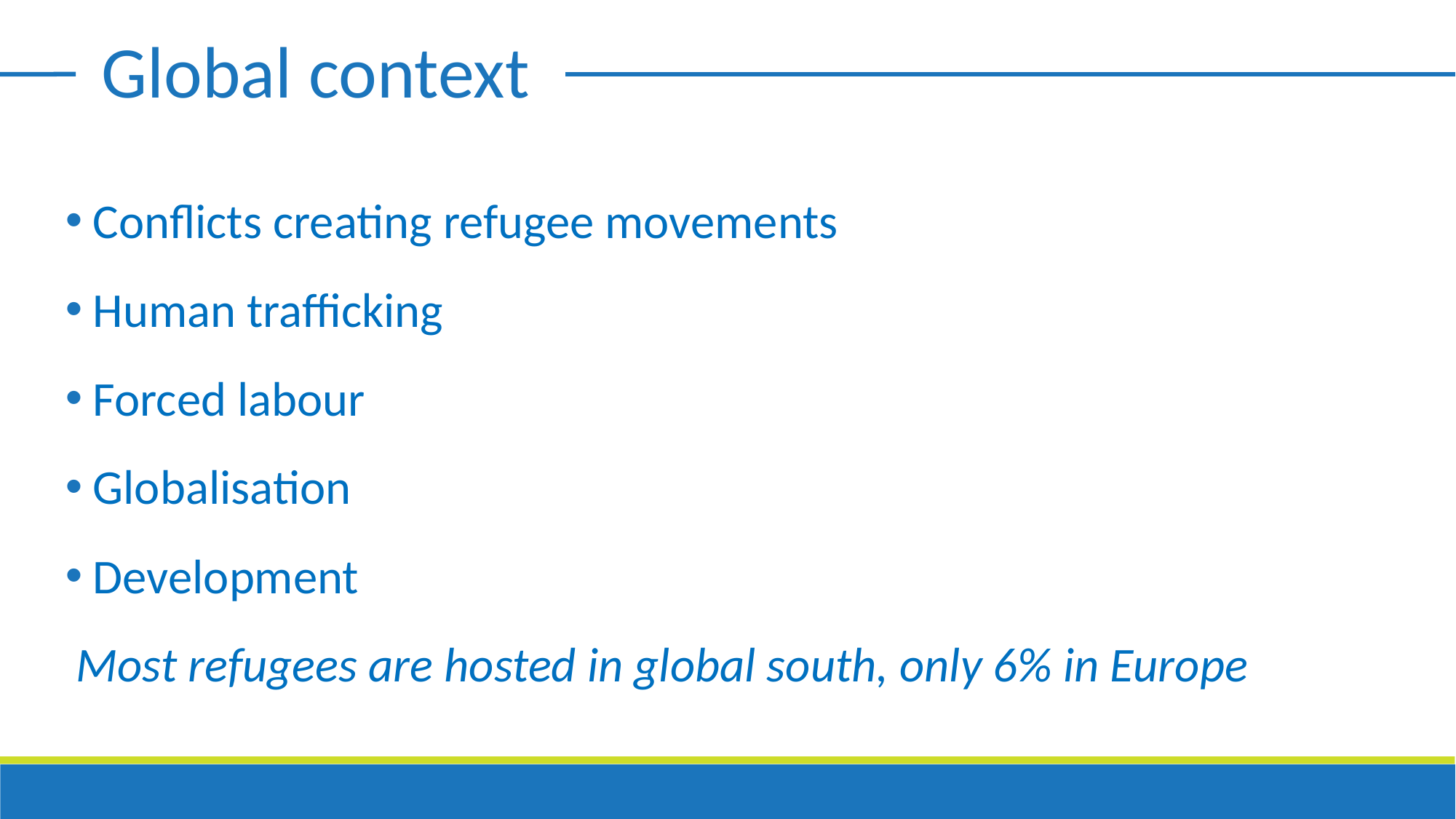

Global context
 Conflicts creating refugee movements
 Human trafficking
 Forced labour
 Globalisation
 Development
Most refugees are hosted in global south, only 6% in Europe